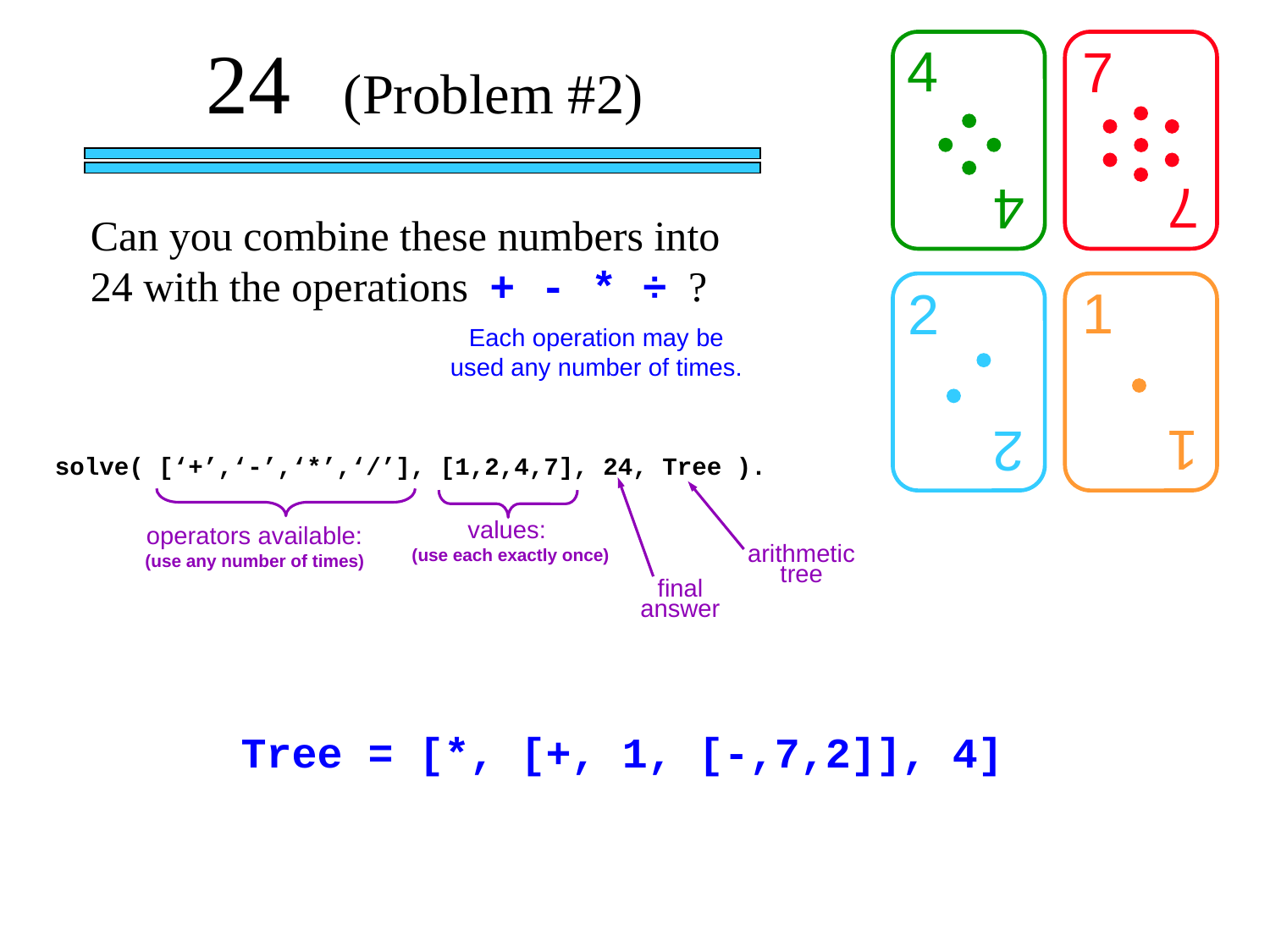

24   (Problem #2)
4
7

7
4
Can you combine these numbers into 24 with the operations  + - * ÷  ?
1
2

Each operation may be used any number of times.

1
2

solve( [‘+’,‘-’,‘*’,‘/’], [1,2,4,7], 24, Tree ).

operators available: (use any number of times)
values:
(use each exactly once)
arithmetic tree
final answer
Tree = [*, [+, 1, [-,7,2]], 4]